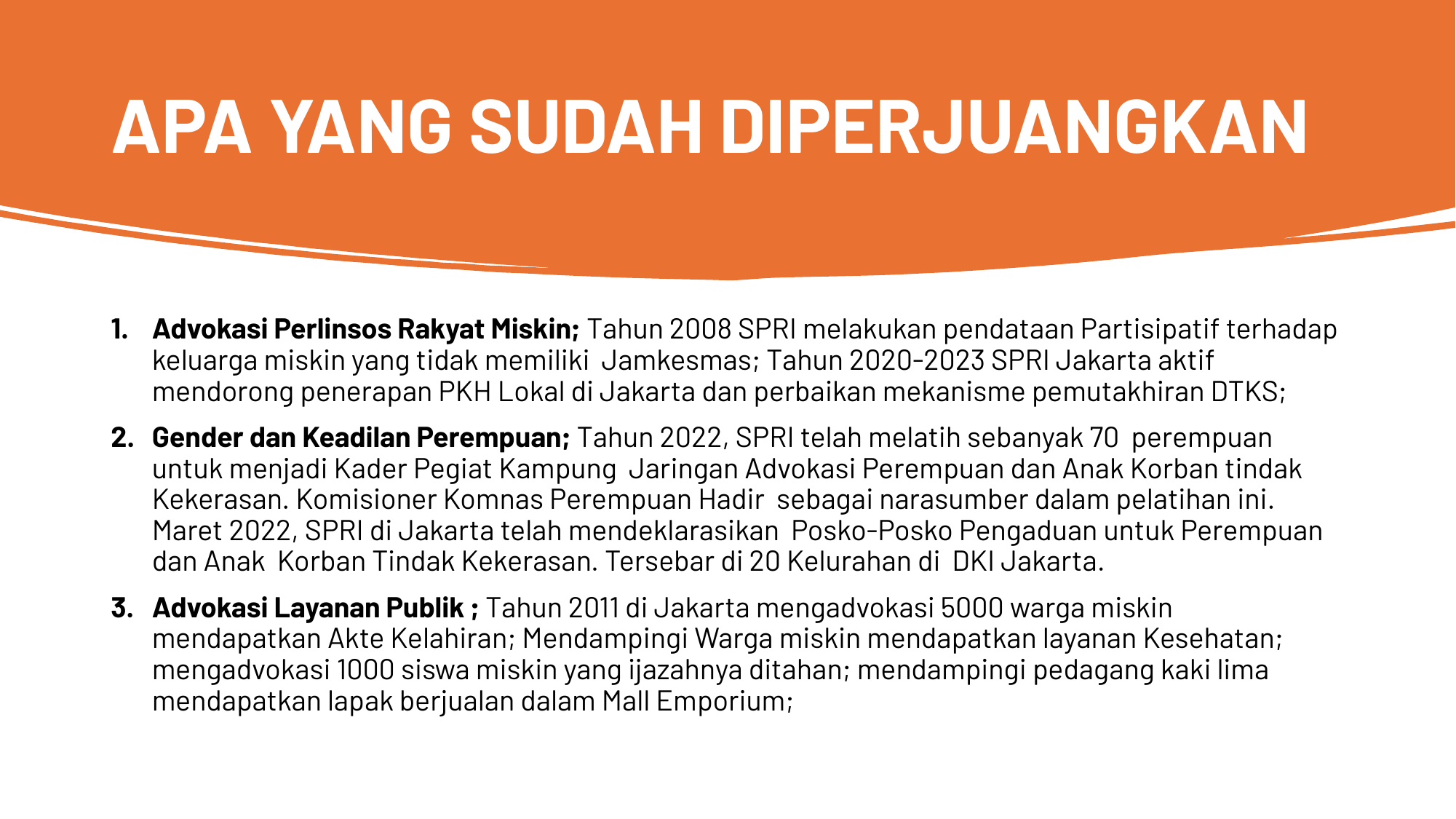

# APA YANG SUDAH DIPERJUANGKAN
Advokasi Perlinsos Rakyat Miskin; Tahun 2008 SPRI melakukan pendataan Partisipatif terhadap keluarga miskin yang tidak memiliki  Jamkesmas; Tahun 2020-2023 SPRI Jakarta aktif mendorong penerapan PKH Lokal di Jakarta dan perbaikan mekanisme pemutakhiran DTKS;
Gender dan Keadilan Perempuan; Tahun 2022, SPRI telah melatih sebanyak 70  perempuan untuk menjadi Kader Pegiat Kampung  Jaringan Advokasi Perempuan dan Anak Korban tindak  Kekerasan. Komisioner Komnas Perempuan Hadir  sebagai narasumber dalam pelatihan ini. Maret 2022, SPRI di Jakarta telah mendeklarasikan  Posko-Posko Pengaduan untuk Perempuan dan Anak  Korban Tindak Kekerasan. Tersebar di 20 Kelurahan di  DKI Jakarta.
Advokasi Layanan Publik ; Tahun 2011 di Jakarta mengadvokasi 5000 warga miskin mendapatkan Akte Kelahiran; Mendampingi Warga miskin mendapatkan layanan Kesehatan; mengadvokasi 1000 siswa miskin yang ijazahnya ditahan; mendampingi pedagang kaki lima mendapatkan lapak berjualan dalam Mall Emporium;